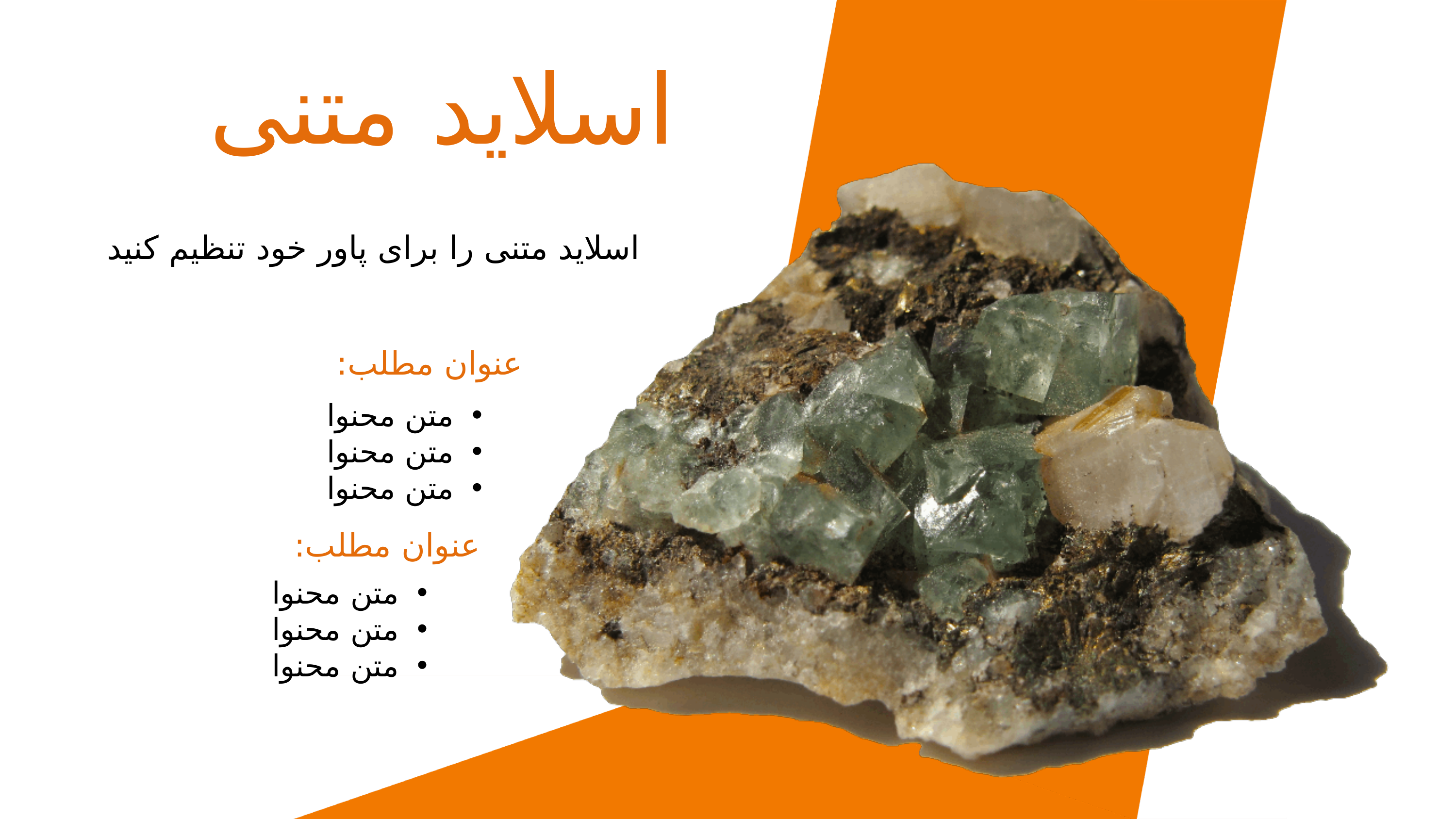

اسلاید متنی

اسلاید متنی را برای پاور خود تنظیم کنید

عنوان مطلب:
متن محنوا
متن محنوا
متن محنوا

عنوان مطلب:
متن محنوا
متن محنوا
متن محنوا